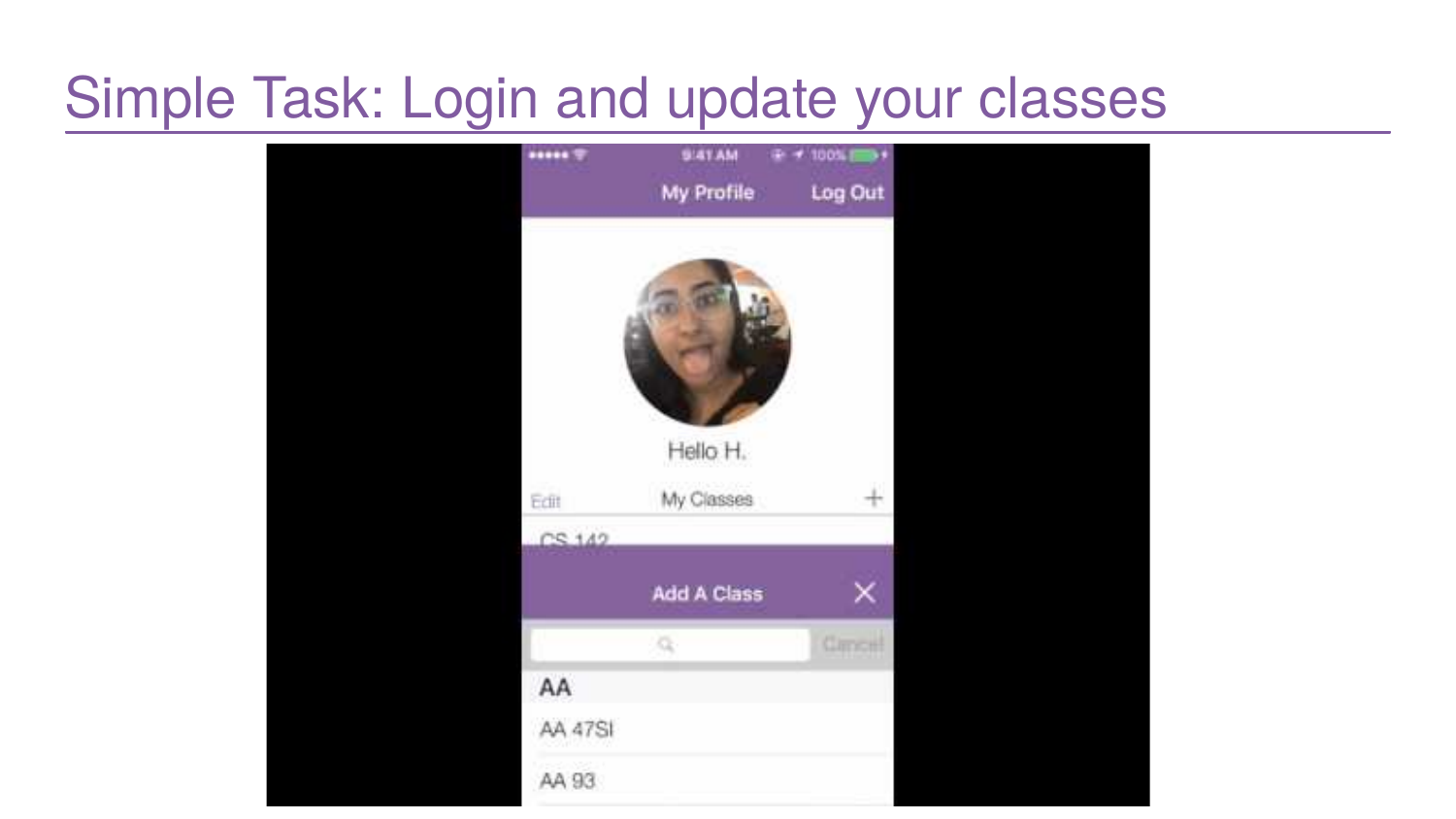

# Simple Task: Login and update your classes